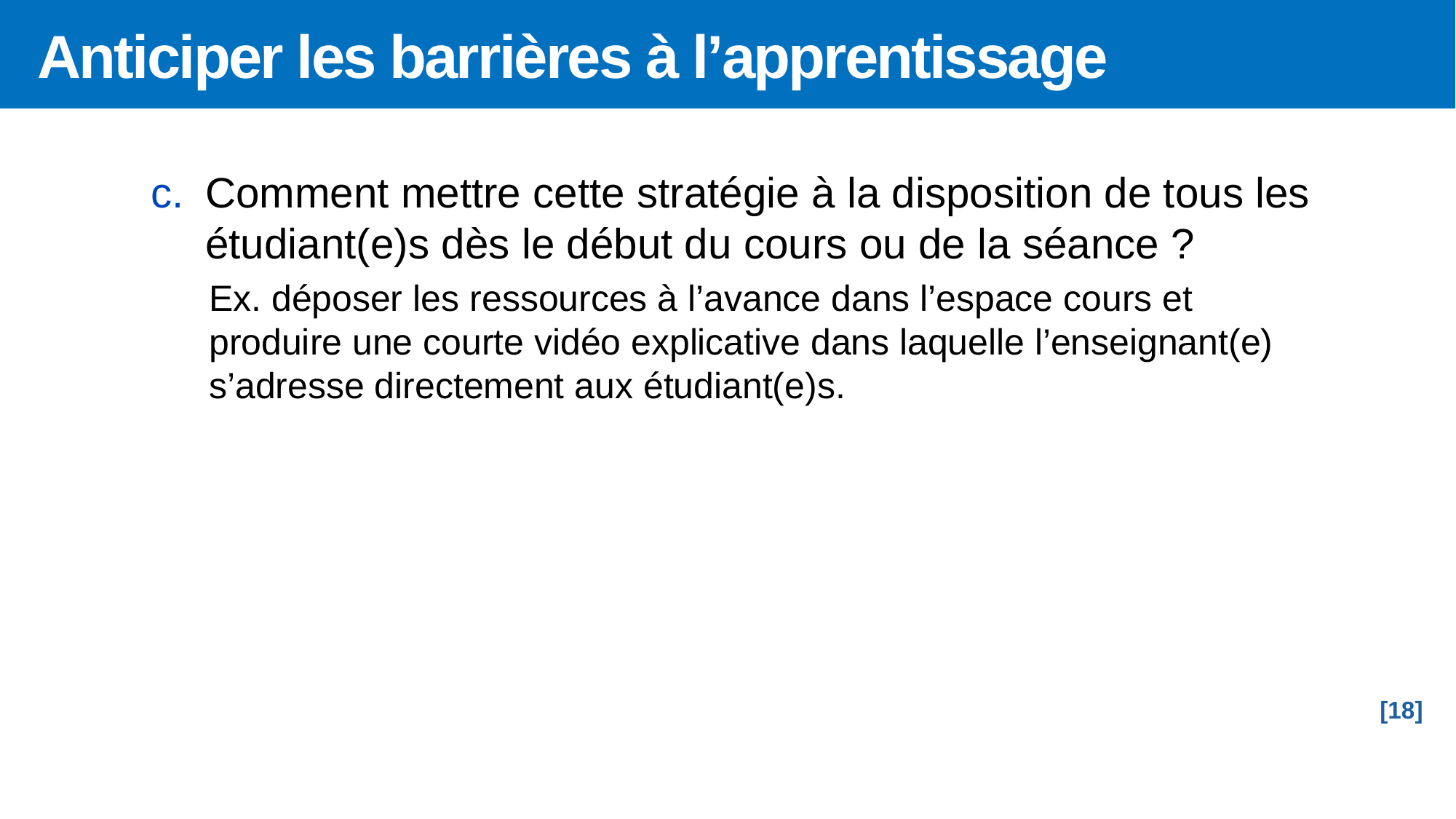

# Anticiper les barrières à l’apprentissage
Comment mettre cette stratégie à la disposition de tous les étudiant(e)s dès le début du cours ou de la séance ?
Ex. déposer les ressources à l’avance dans l’espace cours et produire une courte vidéo explicative dans laquelle l’enseignant(e) s’adresse directement aux étudiant(e)s.

[18]